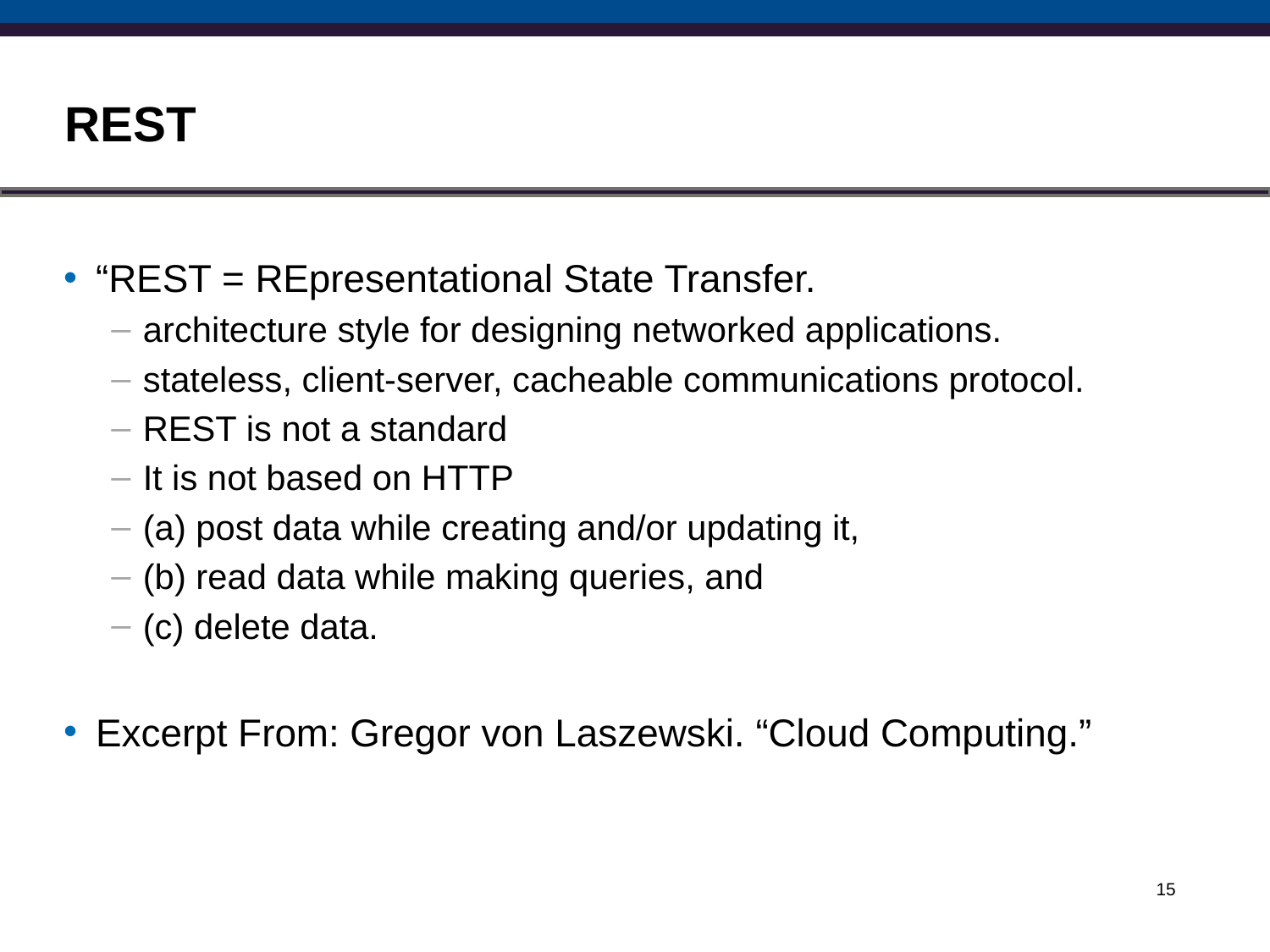

# REST
“REST = REpresentational State Transfer.
architecture style for designing networked applications.
stateless, client-server, cacheable communications protocol.
REST is not a standard
It is not based on HTTP
(a) post data while creating and/or updating it,
(b) read data while making queries, and
(c) delete data.

Excerpt From: Gregor von Laszewski. “Cloud Computing.”
15